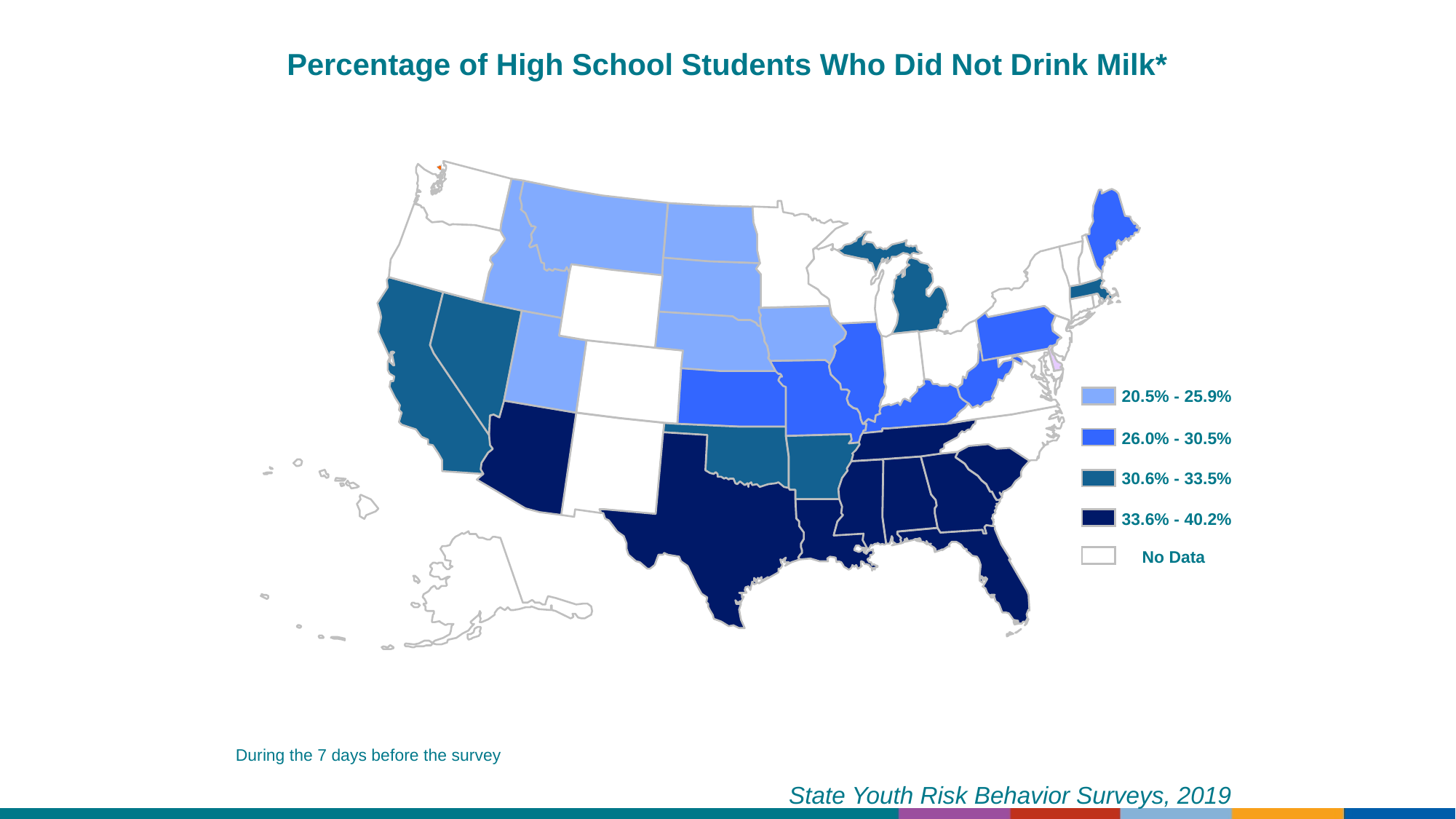

Percentage of High School Students Who Did Not Drink Milk*

20.5% - 25.9%

26.0% - 30.5%

30.6% - 33.5%

33.6% - 40.2%

No Data

During the 7 days before the survey
State Youth Risk Behavior Surveys, 2019